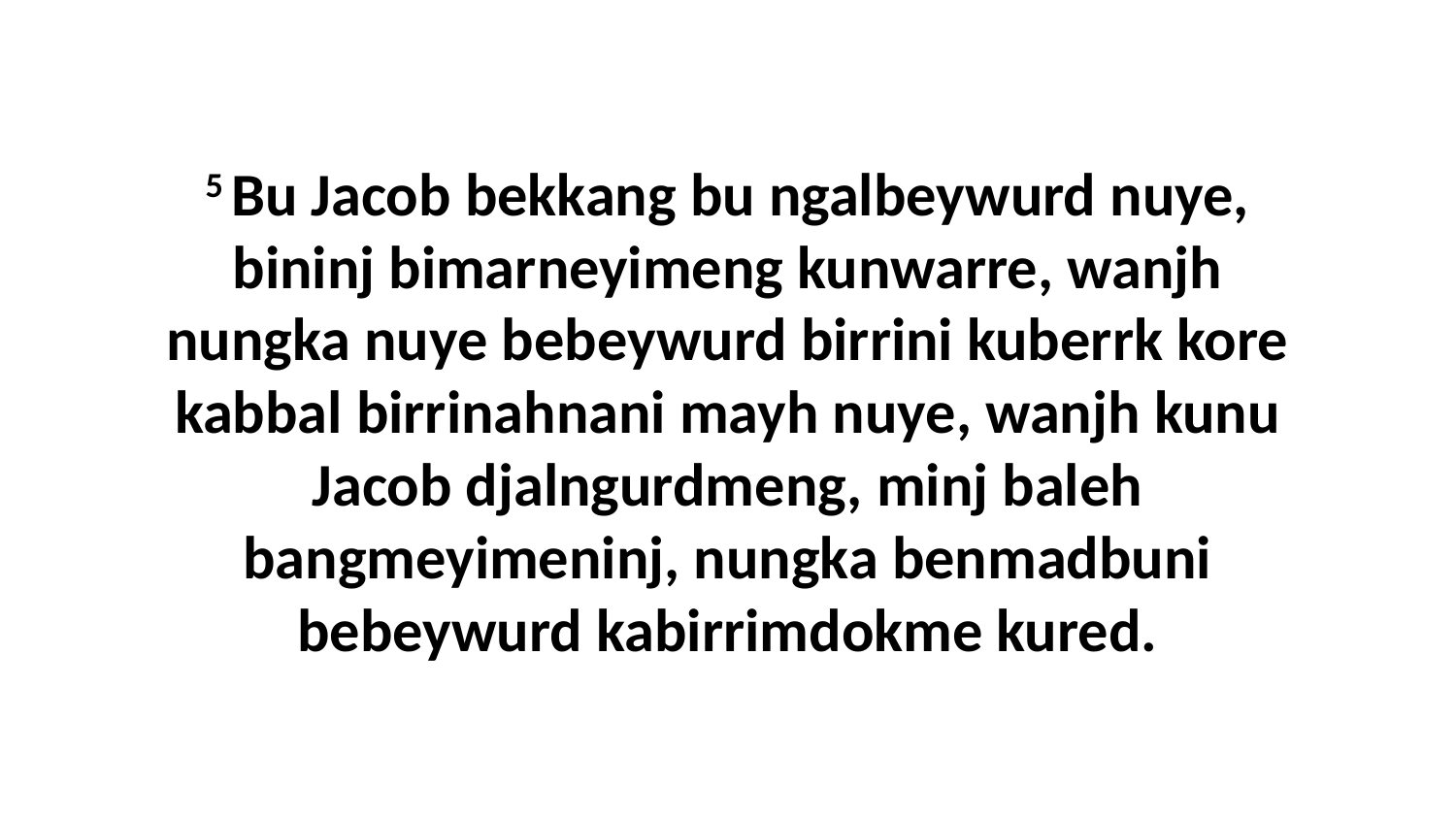

5 Bu Jacob bekkang bu ngalbeywurd nuye, bininj bimarneyimeng kunwarre, wanjh nungka nuye bebeywurd birrini kuberrk kore kabbal birrinahnani mayh nuye, wanjh kunu Jacob djalngurdmeng, minj baleh bangmeyimeninj, nungka benmadbuni bebeywurd kabirrimdokme kured.